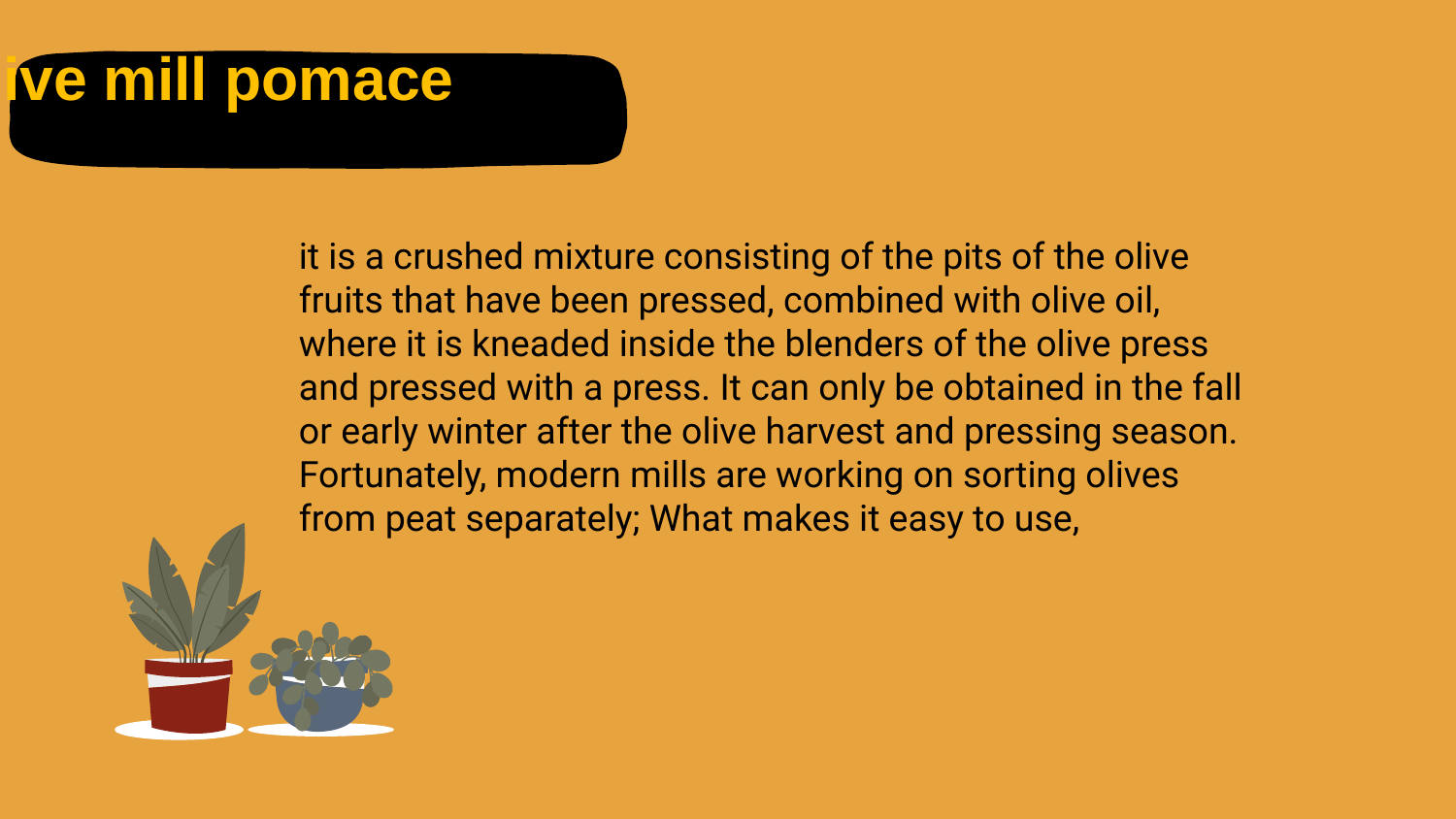

# olive mill pomace
it is a crushed mixture consisting of the pits of the olive fruits that have been pressed, combined with olive oil, where it is kneaded inside the blenders of the olive press and pressed with a press. It can only be obtained in the fall or early winter after the olive harvest and pressing season. Fortunately, modern mills are working on sorting olives from peat separately; What makes it easy to use,